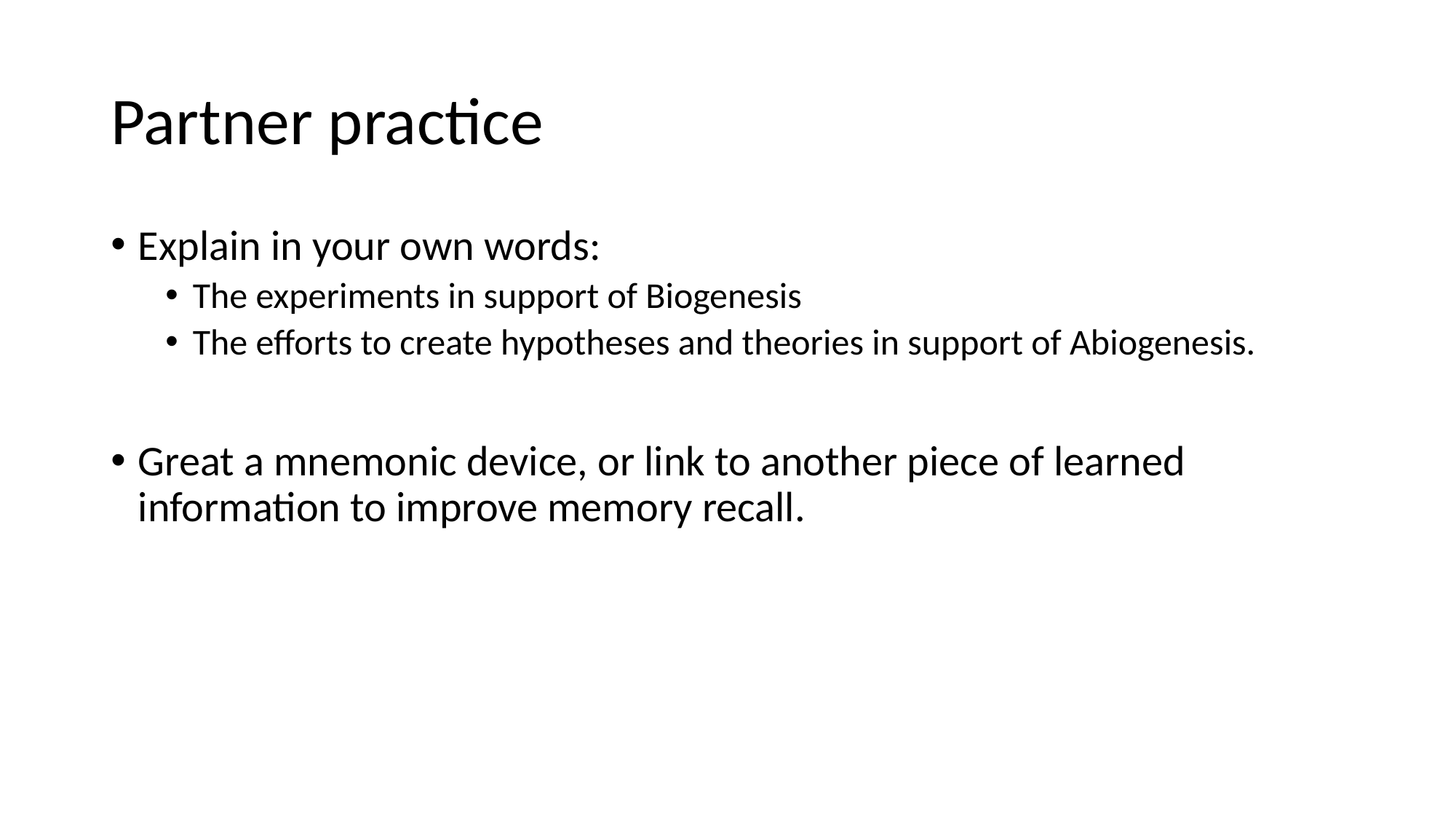

# Partner practice
Explain in your own words:
The experiments in support of Biogenesis
The efforts to create hypotheses and theories in support of Abiogenesis.

Great a mnemonic device, or link to another piece of learned information to improve memory recall.